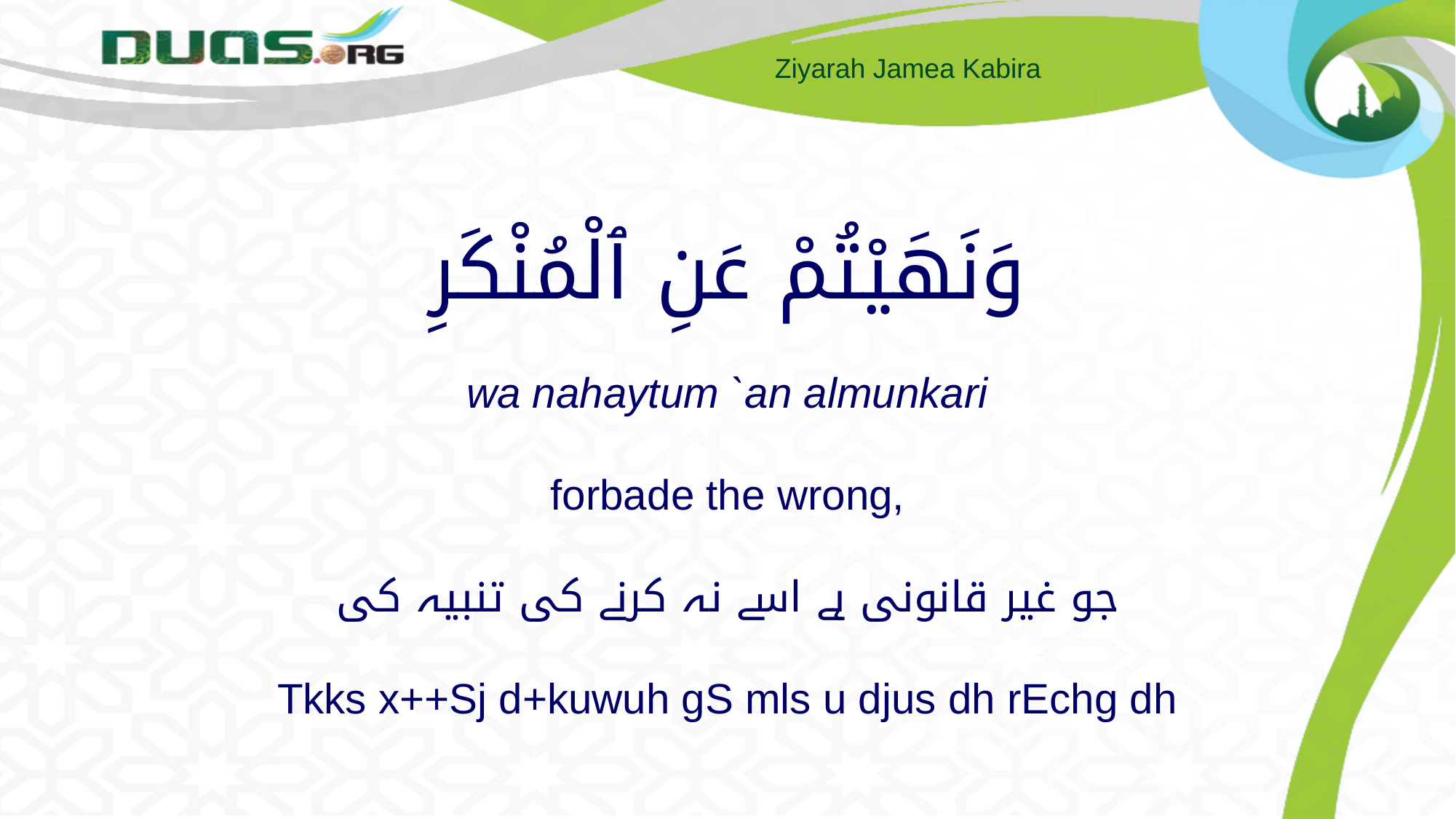

# وَنَهَيْتُمْ عَنِ ٱلْمُنْكَرِ wa nahaytum `an almunkari forbade the wrong, جو غیر قانونی ہے اسے نہ کرنے کی تنبیہ کی Tkks x++Sj d+kuwuh gS mls u djus dh rEchg dh